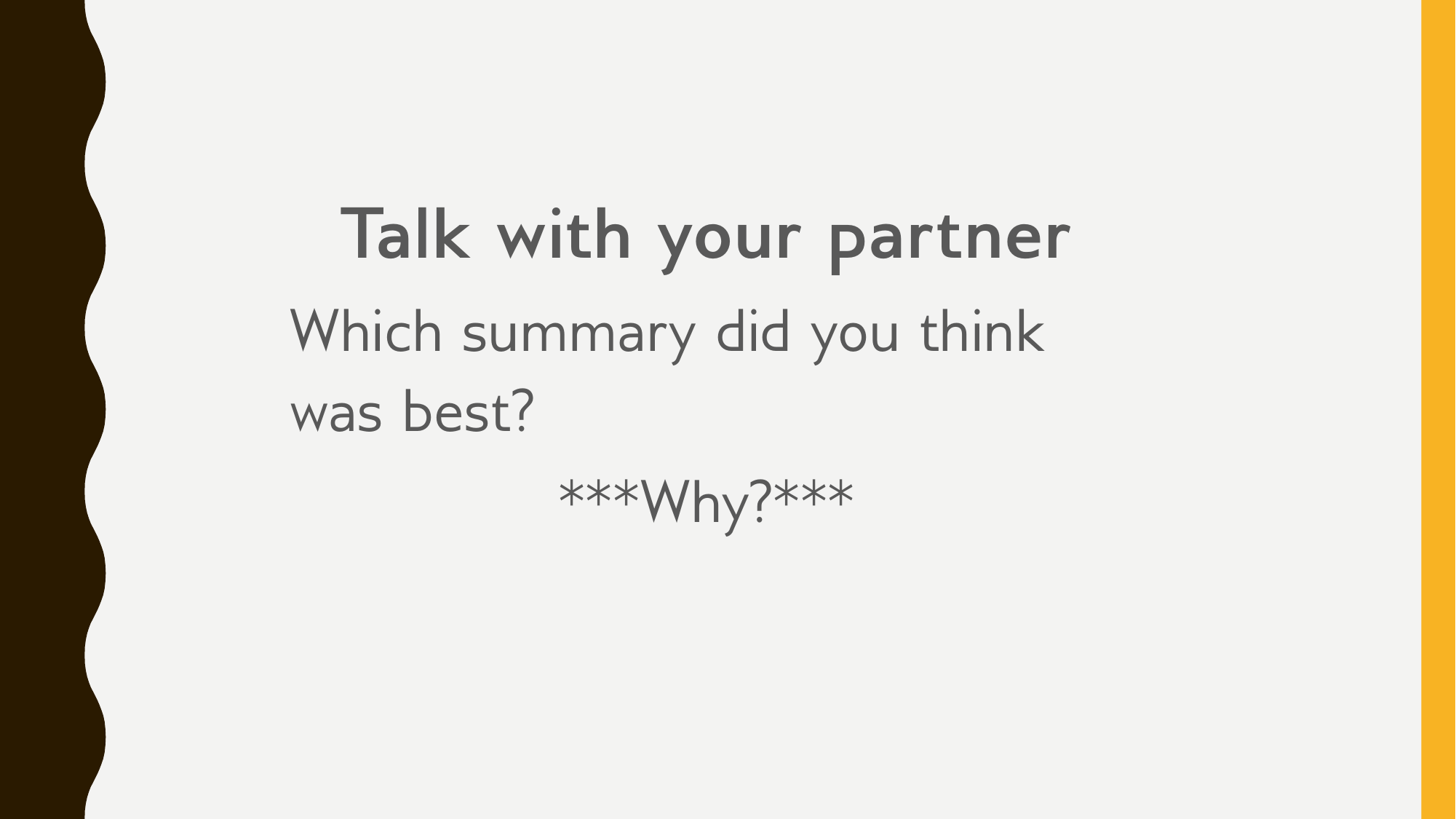

Talk with your partner
Which summary did you think was best?
***Why?***